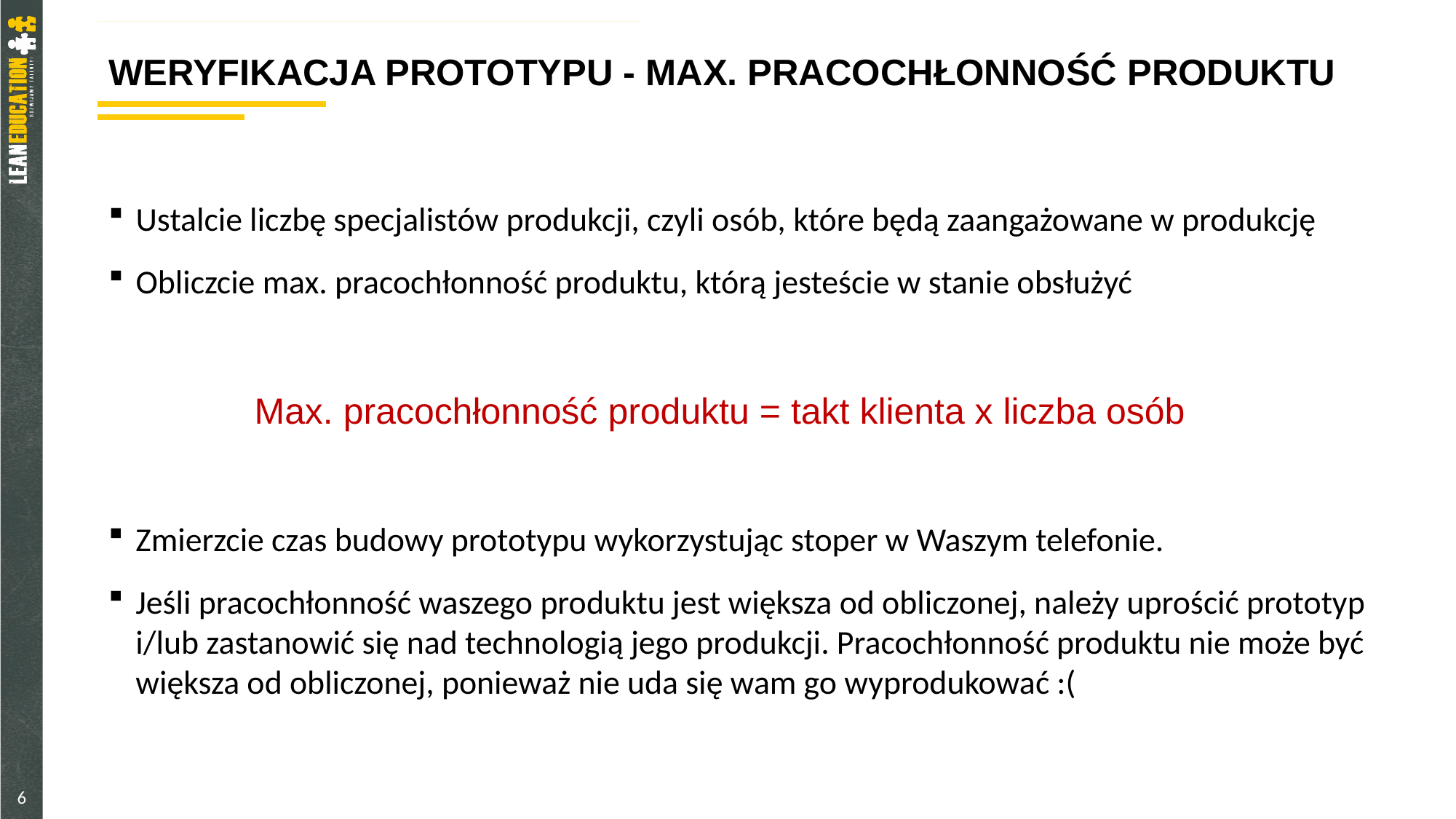

# Weryfikacja prototypu - max. pracochłonność produktu
Ustalcie liczbę specjalistów produkcji, czyli osób, które będą zaangażowane w produkcję
Obliczcie max. pracochłonność produktu, którą jesteście w stanie obsłużyć
Max. pracochłonność produktu = takt klienta x liczba osób
Zmierzcie czas budowy prototypu wykorzystując stoper w Waszym telefonie.
Jeśli pracochłonność waszego produktu jest większa od obliczonej, należy uprościć prototyp i/lub zastanowić się nad technologią jego produkcji. Pracochłonność produktu nie może być większa od obliczonej, ponieważ nie uda się wam go wyprodukować :(
6